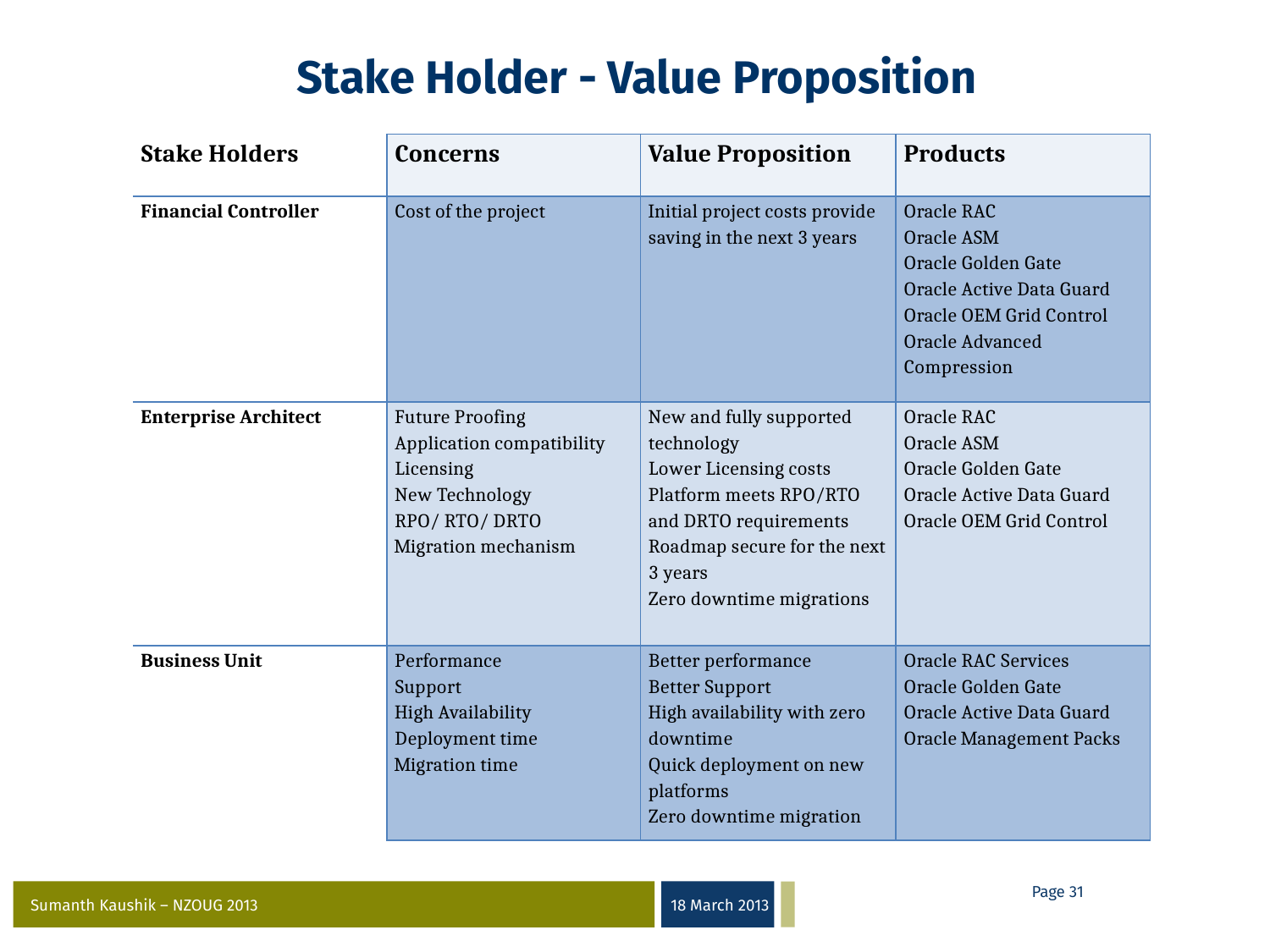

# Stake Holder - Value Proposition
| Stake Holders | Concerns | Value Proposition | Products |
| --- | --- | --- | --- |
| Financial Controller | Cost of the project | Initial project costs provide saving in the next 3 years | Oracle RAC Oracle ASM Oracle Golden Gate Oracle Active Data Guard Oracle OEM Grid Control Oracle Advanced Compression |
| Enterprise Architect | Future Proofing Application compatibility Licensing New Technology RPO/ RTO/ DRTO Migration mechanism | New and fully supported technology Lower Licensing costs Platform meets RPO/RTO and DRTO requirements Roadmap secure for the next 3 years Zero downtime migrations | Oracle RAC Oracle ASM Oracle Golden Gate Oracle Active Data Guard Oracle OEM Grid Control |
| Business Unit | Performance Support High Availability Deployment time Migration time | Better performance Better Support High availability with zero downtime Quick deployment on new platforms Zero downtime migration | Oracle RAC Services Oracle Golden Gate Oracle Active Data Guard Oracle Management Packs |

Page 31